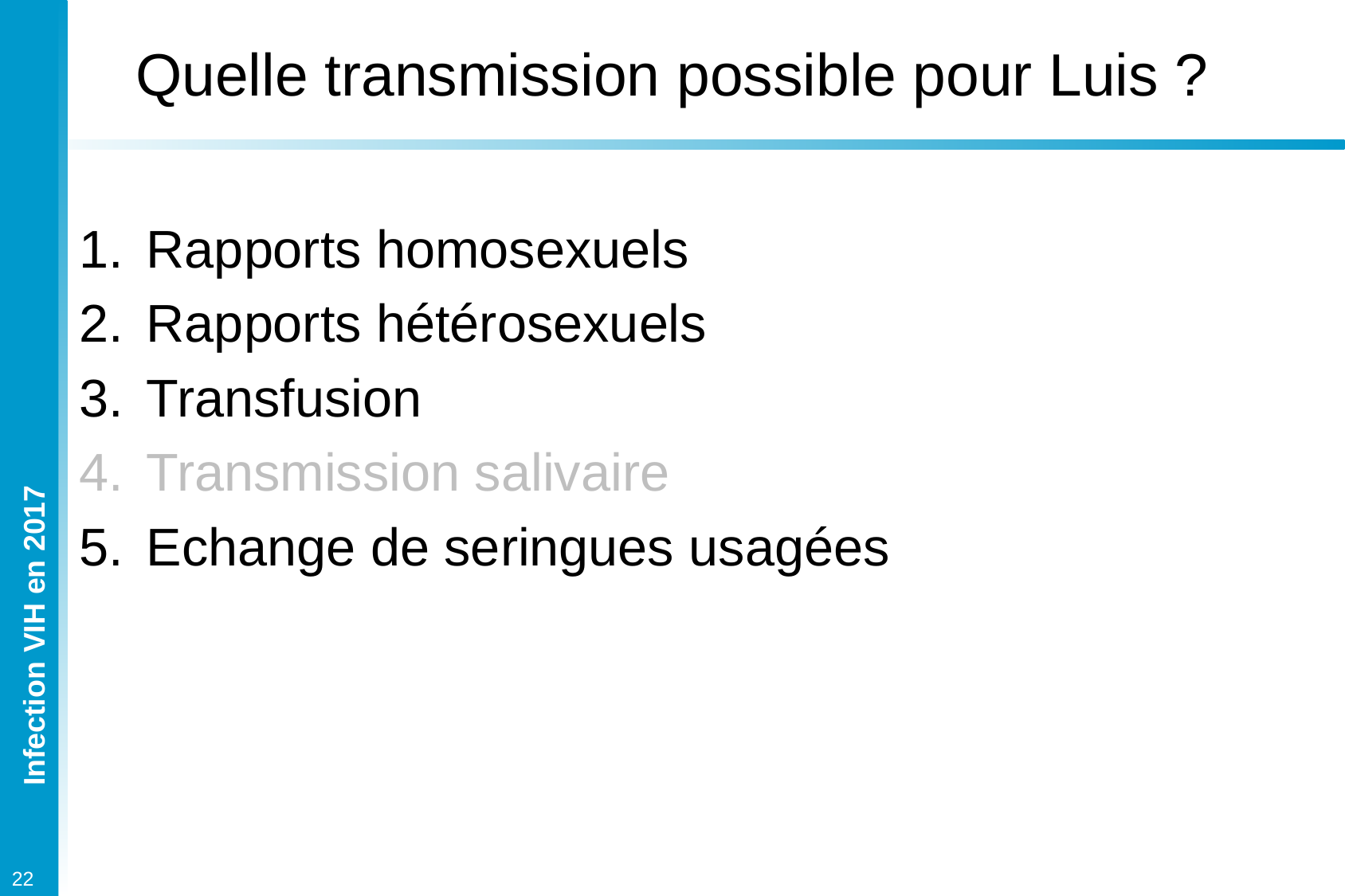

# Quelle transmission possible pour Luis ?
Rapports homosexuels
Rapports hétérosexuels
Transfusion
Transmission salivaire
Echange de seringues usagées